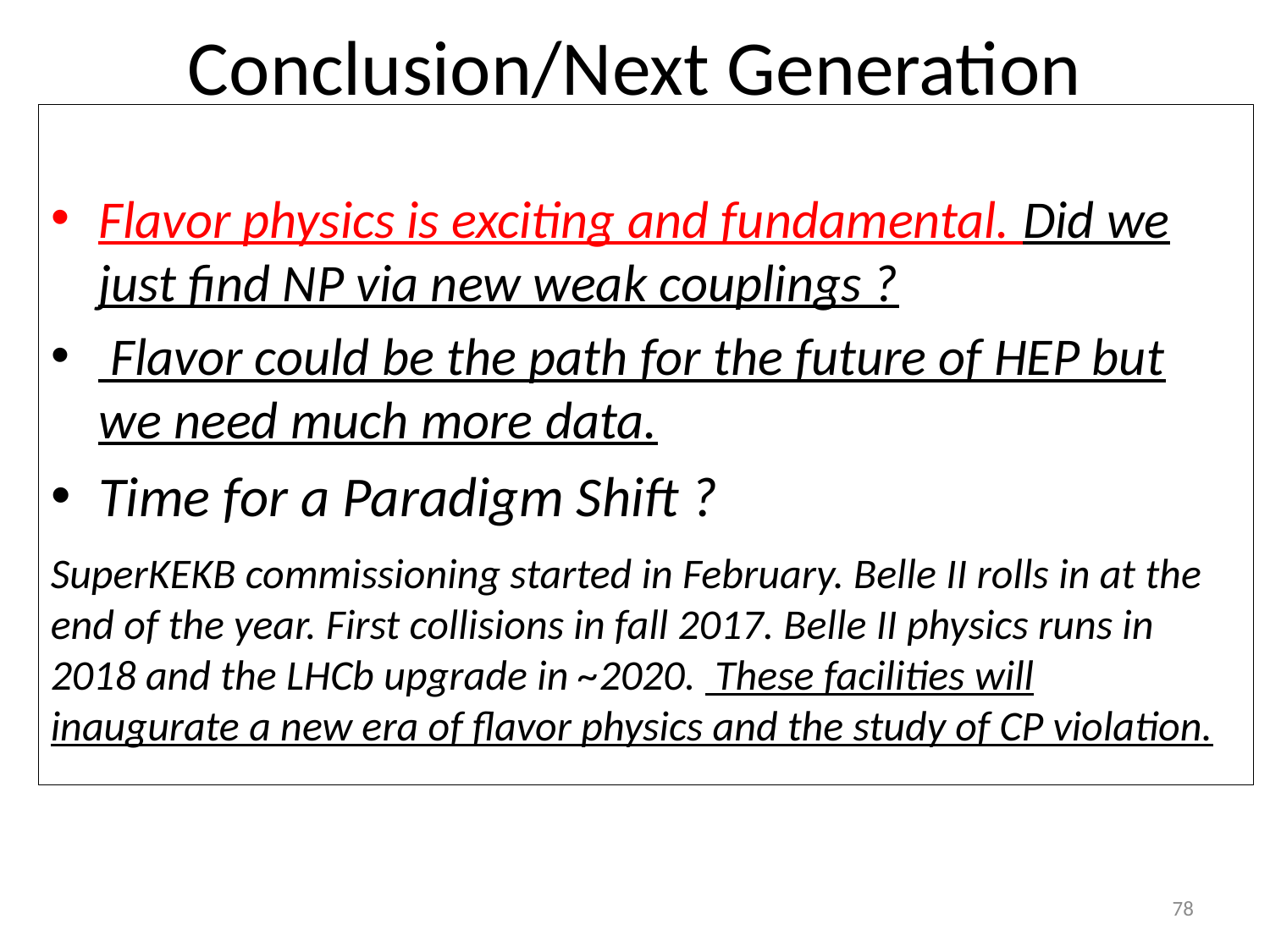

# Conclusion/Next Generation

Flavor physics is exciting and fundamental. Did we just find NP via new weak couplings ?
 Flavor could be the path for the future of HEP but we need much more data.
Time for a Paradigm Shift ?
SuperKEKB commissioning started in February. Belle II rolls in at the end of the year. First collisions in fall 2017. Belle II physics runs in 2018 and the LHCb upgrade in ~2020.  These facilities will inaugurate a new era of flavor physics and the study of CP violation.
78